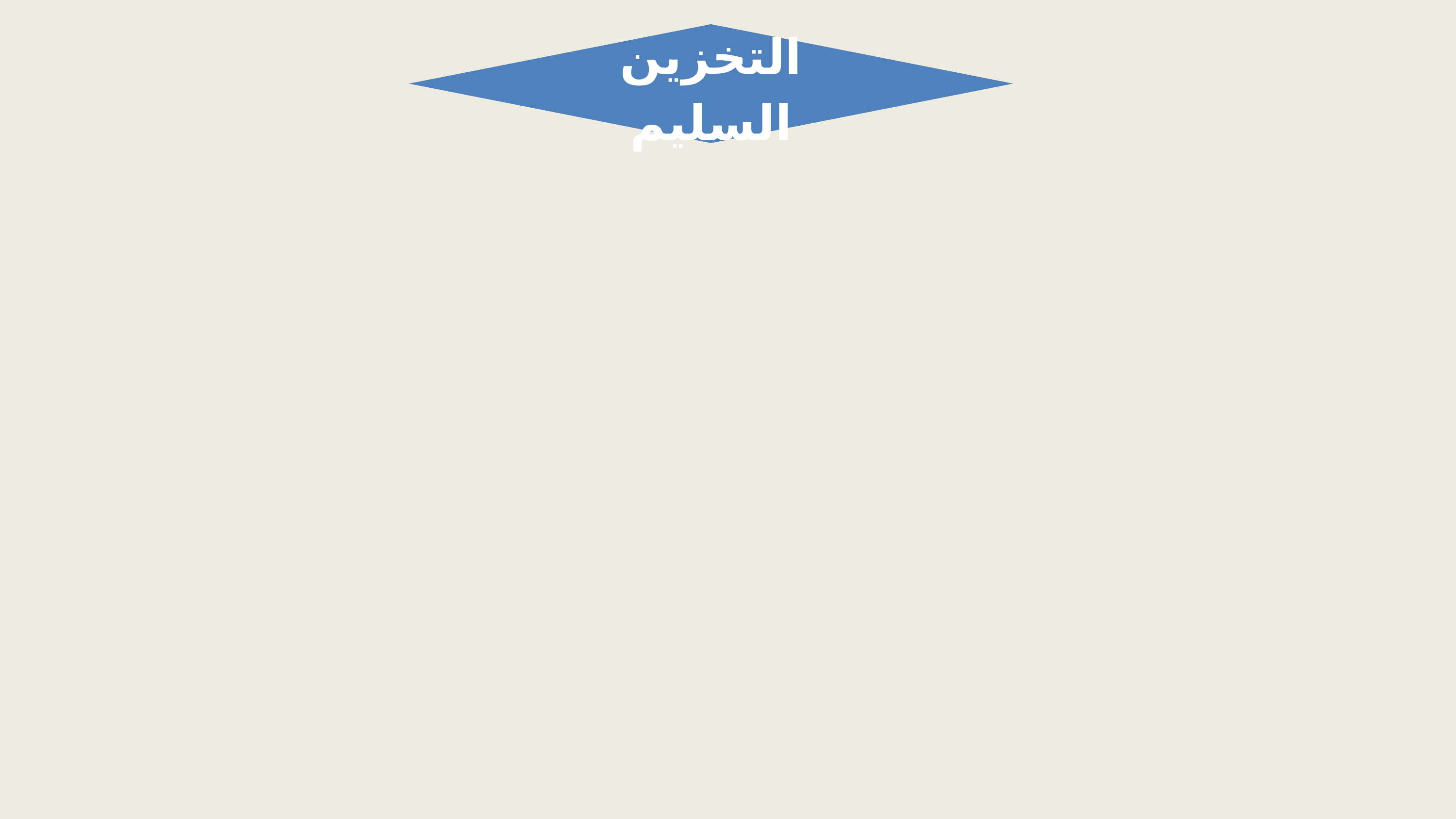

التخزين السليم
تخزين المواد الشديدة السمية في مكان مخصص مع وضع ملصق علامة تحذير.
من شروط السلامة في تخزين المواد الكيميائية أن تفصل المواد الكيميائية التي قد يتعارض تواجدها بالقرب من بعض.
فصل الأحماض عن المواد القابلة للاشتعال.

فصل الأحماض عن القواعد.
المواد القابلة للاشتعال تخزن في دولاب خاص بذلك.
المواد التي تحتاج إلى تبريد خزنها في ثلاجة المختبر الخاصة.